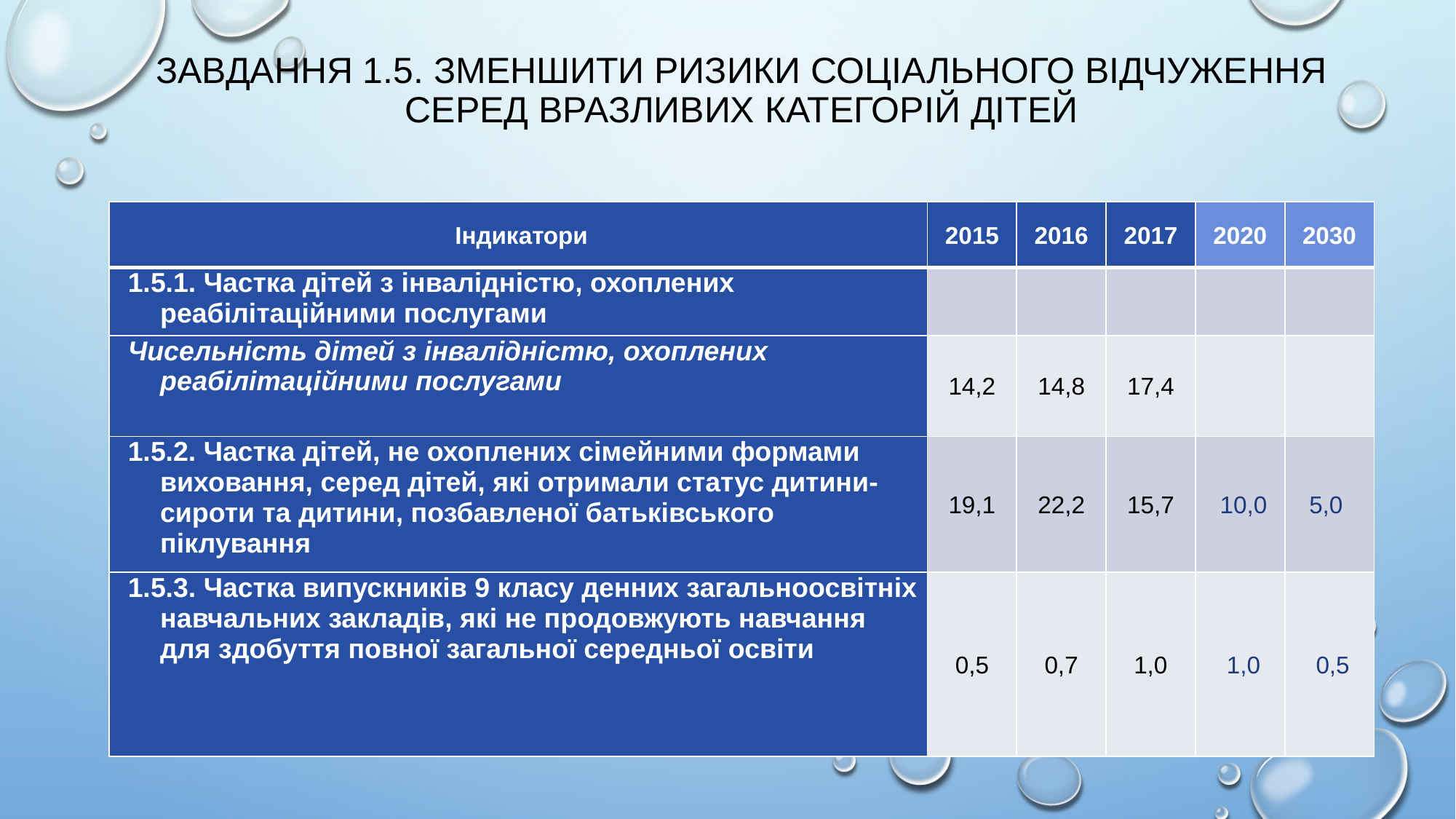

# Завдання 1.5. Зменшити ризики соціального відчуження серед вразливих категорій дітей
| Індикатори | 2015 | 2016 | 2017 | 2020 | 2030 |
| --- | --- | --- | --- | --- | --- |
| 1.5.1. Частка дітей з інвалідністю, охоплених реабілітаційними послугами |  |  |  |  |  |
| Чисельність дітей з інвалідністю, охоплених реабілітаційними послугами | 14,2 | 14,8 | 17,4 |  |  |
| 1.5.2. Частка дітей, не охоплених сімейними формами виховання, серед дітей, які отримали статус дитини-сироти та дитини, позбавленої батьківського піклування | 19,1 | 22,2 | 15,7 | 10,0 | 5,0 |
| 1.5.3. Частка випускників 9 класу денних загальноосвітніх навчальних закладів, які не продовжують навчання для здобуття повної загальної середньої освіти | 0,5 | 0,7 | 1,0 | 1,0 | 0,5 |